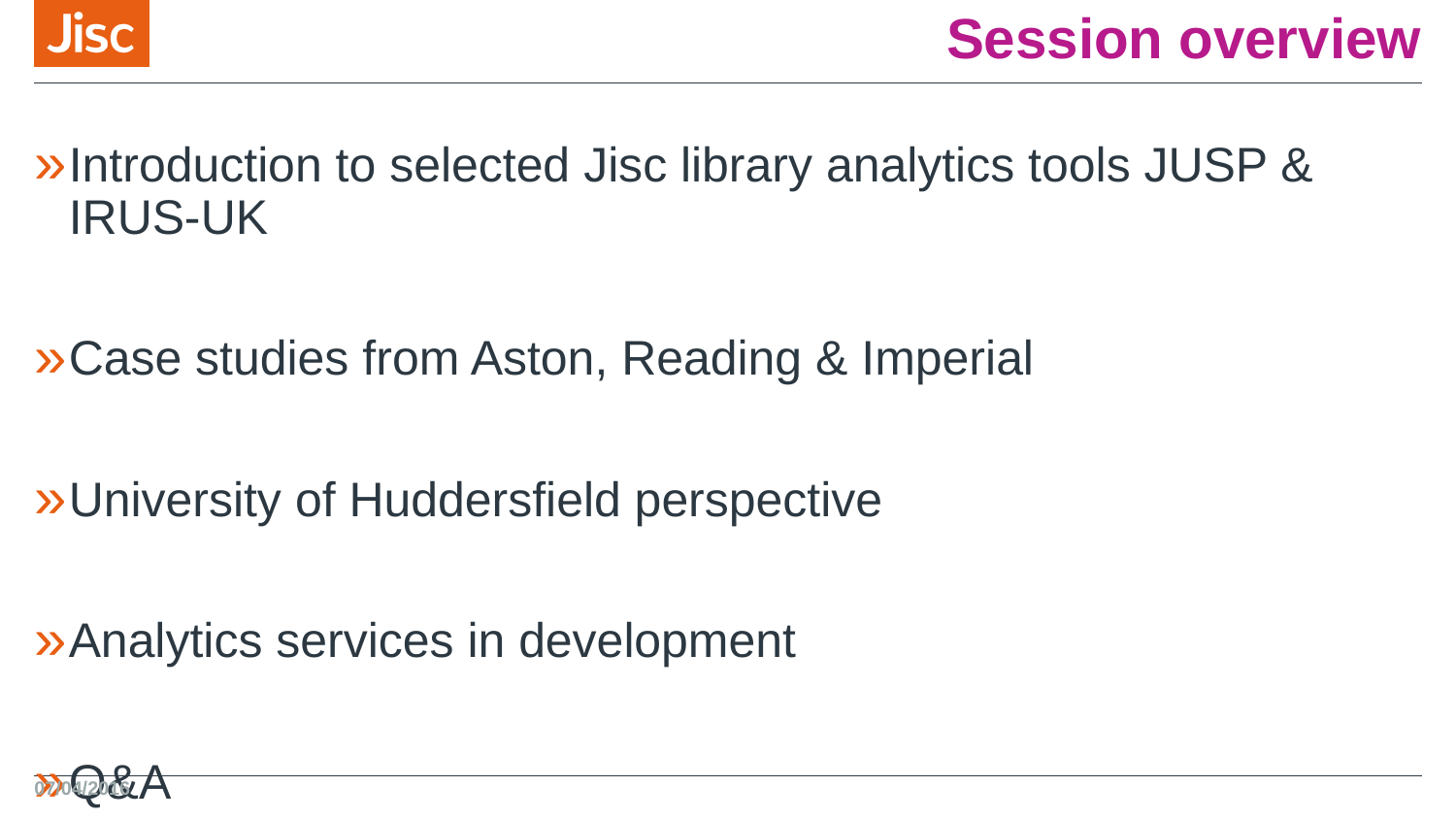

# Session overview
Introduction to selected Jisc library analytics tools JUSP & IRUS-UK

Case studies from Aston, Reading & Imperial

University of Huddersfield perspective

Analytics services in development

Q&A
07/04/2016